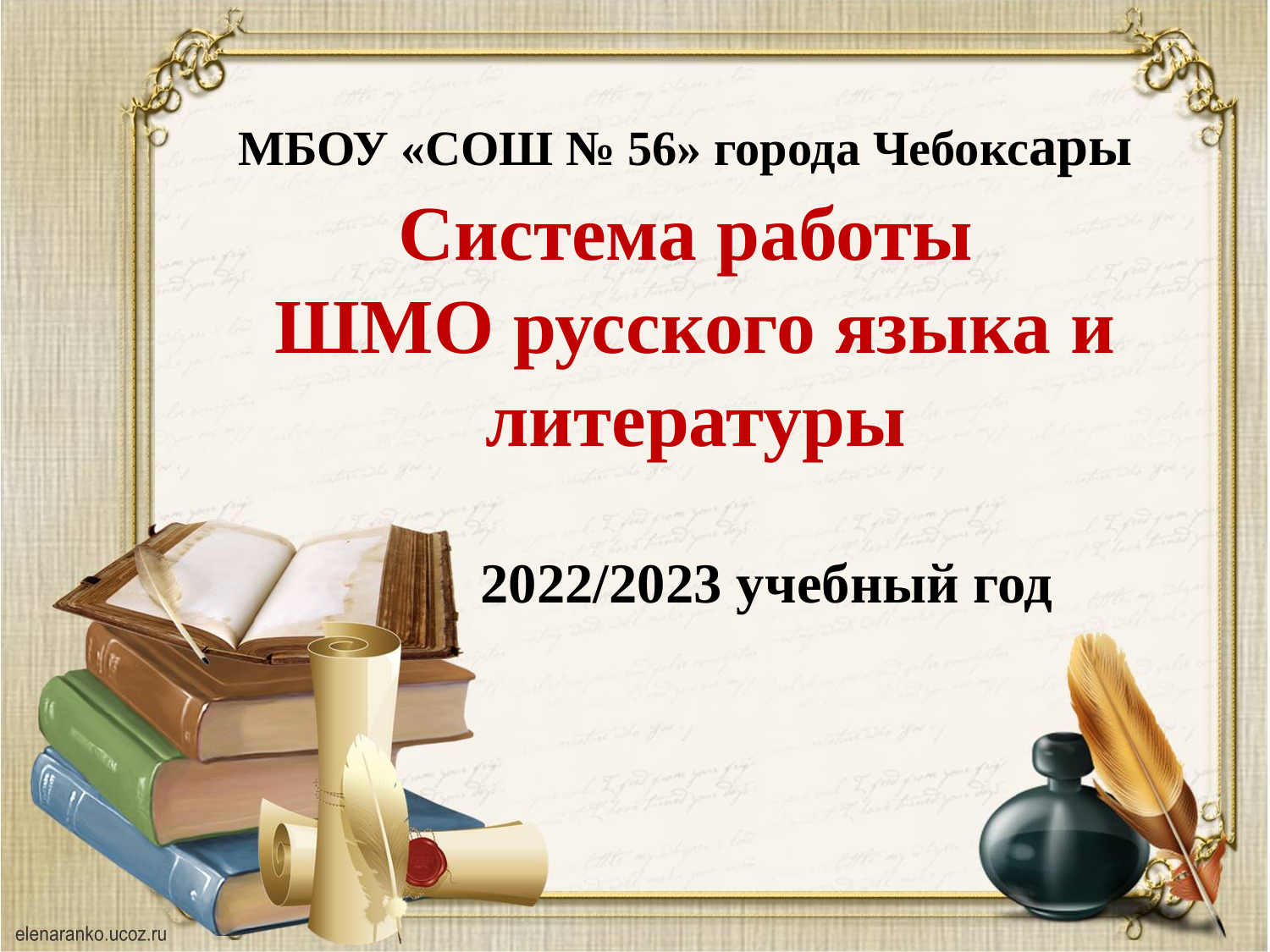

МБОУ «СОШ № 56» города Чебоксары
Система работы
ШМО русского языка и литературы

                2022/2023 учебный год